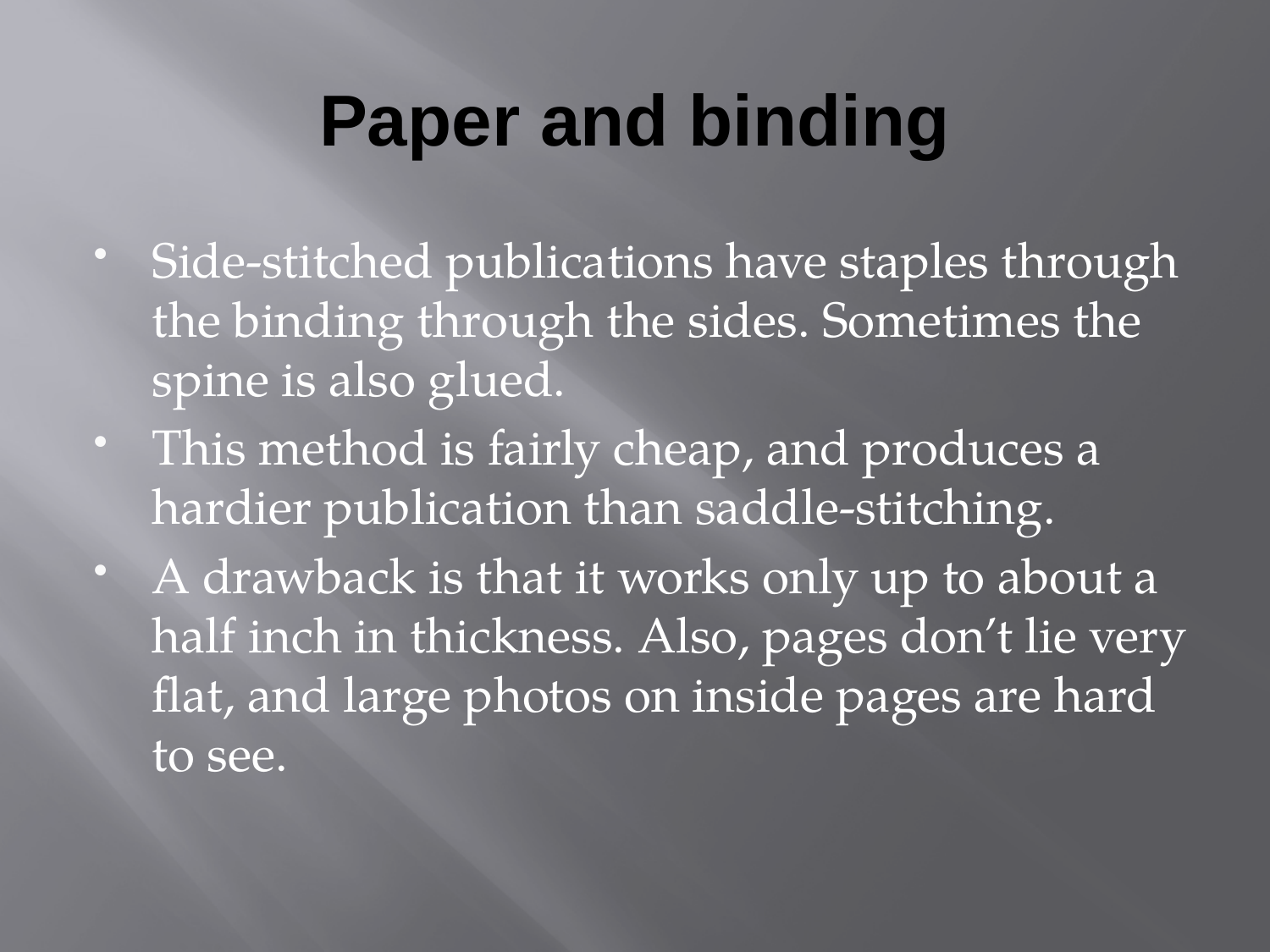

# Paper and binding
Side-stitched publications have staples through the binding through the sides. Sometimes the spine is also glued.
This method is fairly cheap, and produces a hardier publication than saddle-stitching.
A drawback is that it works only up to about a half inch in thickness. Also, pages don’t lie very flat, and large photos on inside pages are hard to see.